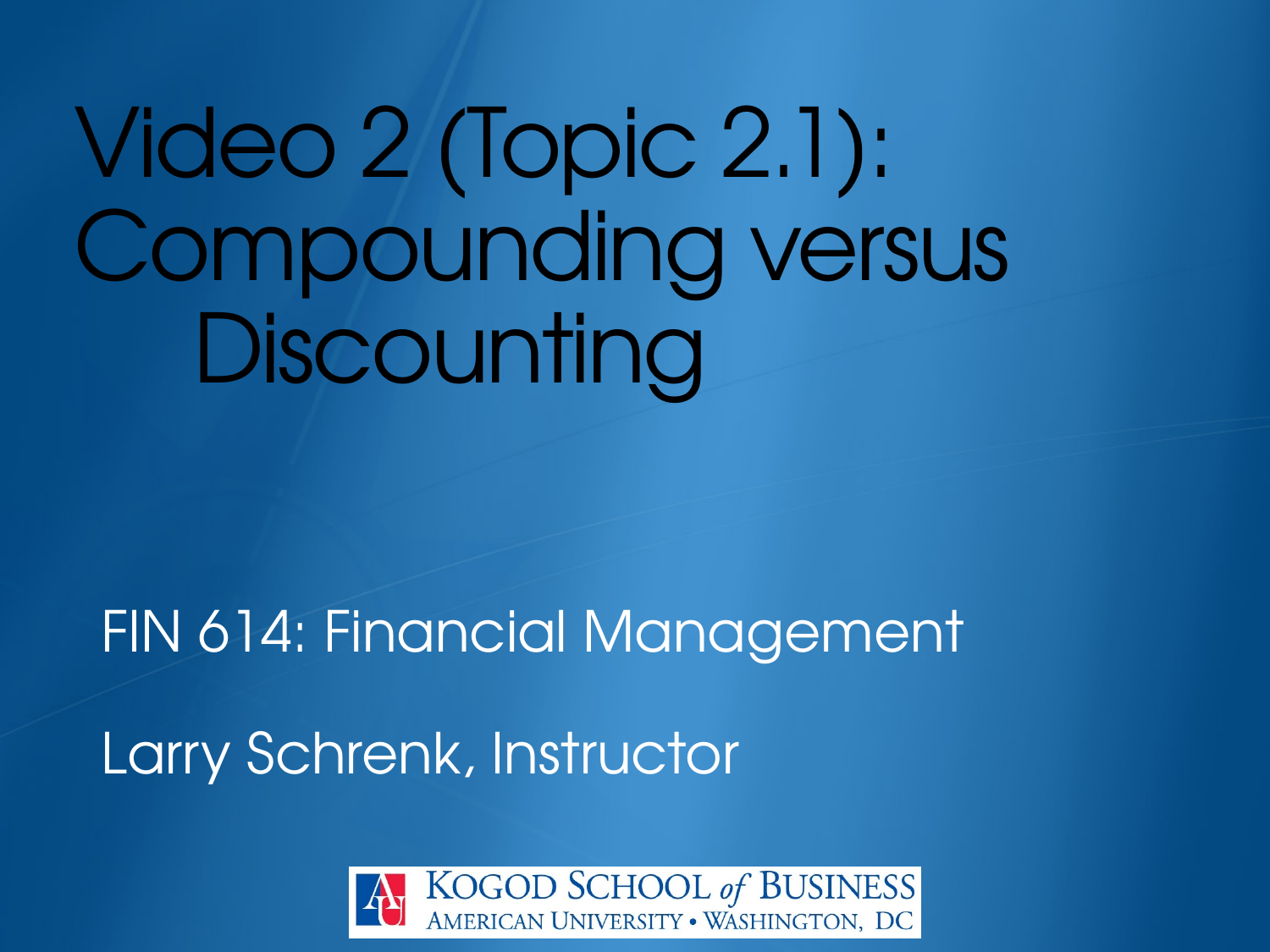

# Video 2 (Topic 2.1): Compounding versus Discounting
FIN 614: Financial Management

Larry Schrenk, Instructor